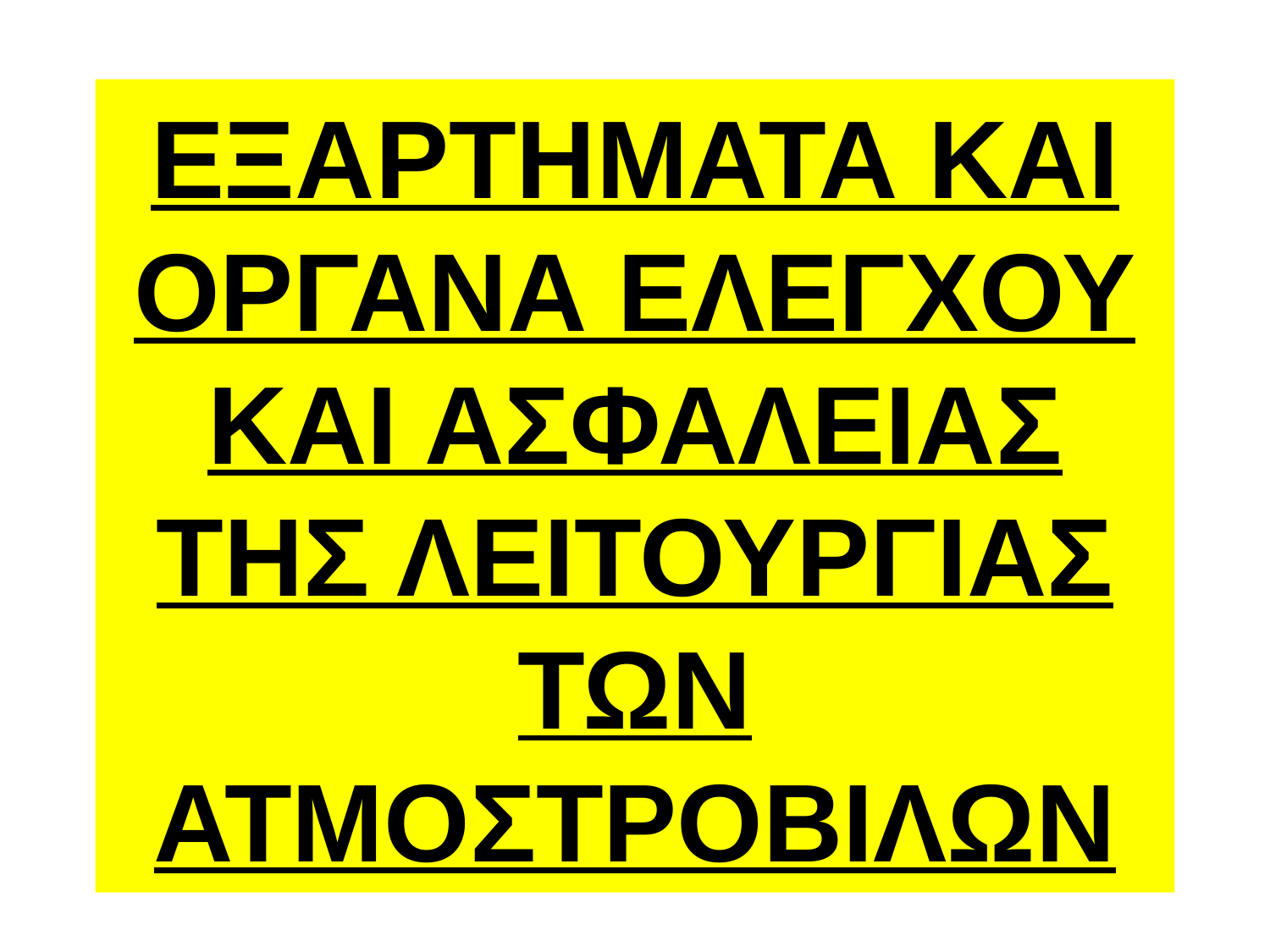

# ΕΞΑΡΤΗΜΑΤΑ ΚΑΙ ΟΡΓΑΝΑ ΕΛΕΓΧΟΥ ΚΑΙ ΑΣΦΑΛΕΙΑΣ ΤΗΣ ΛΕΙΤΟΥΡΓΙΑΣ ΤΩΝ ΑΤΜΟΣΤΡΟΒΙΛΩΝ
.